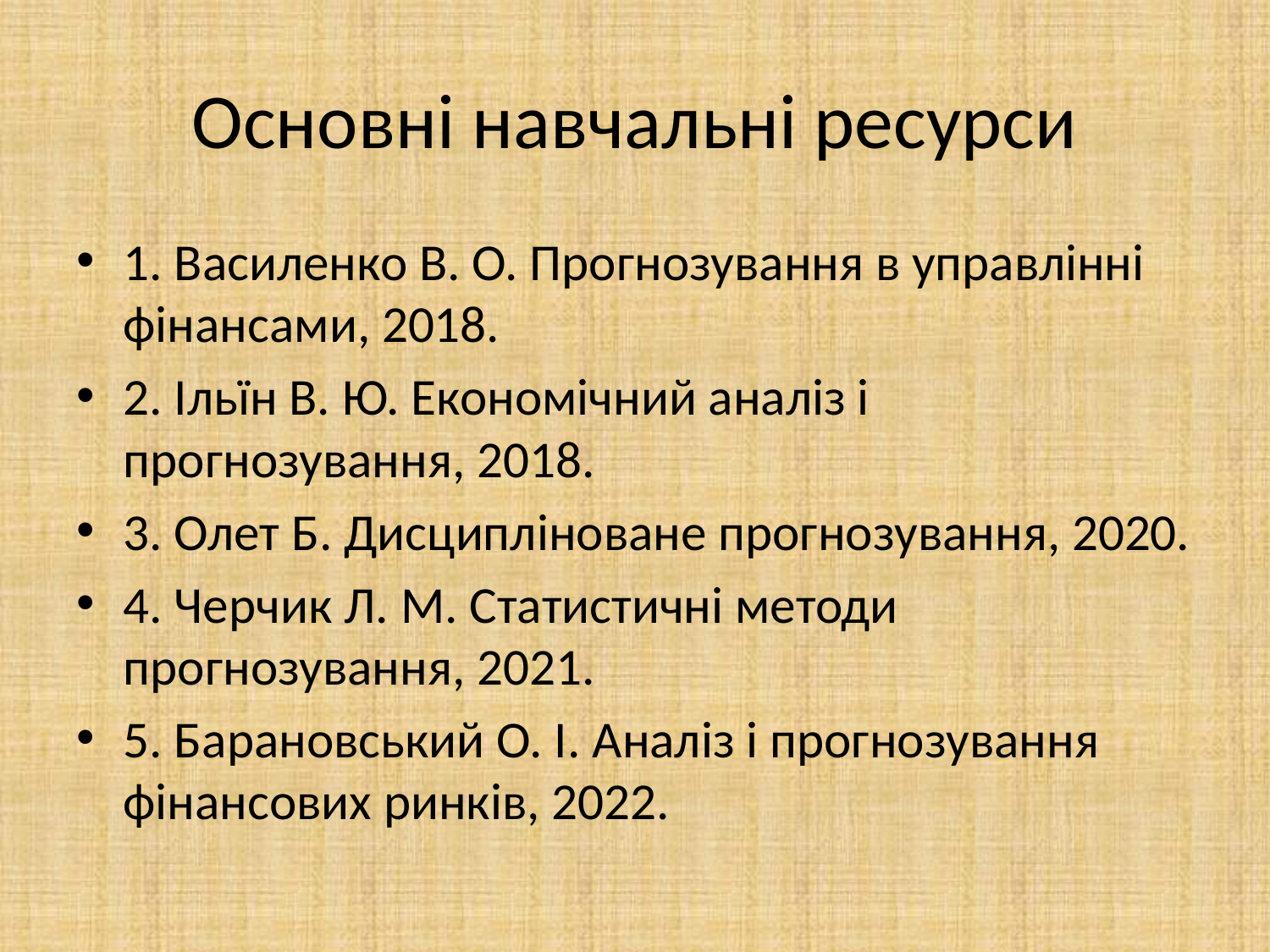

# Основні навчальні ресурси
1. Василенко В. О. Прогнозування в управлінні фінансами, 2018.
2. Ільїн В. Ю. Економічний аналіз і прогнозування, 2018.
3. Олет Б. Дисципліноване прогнозування, 2020.
4. Черчик Л. М. Статистичні методи прогнозування, 2021.
5. Барановський О. І. Аналіз і прогнозування фінансових ринків, 2022.